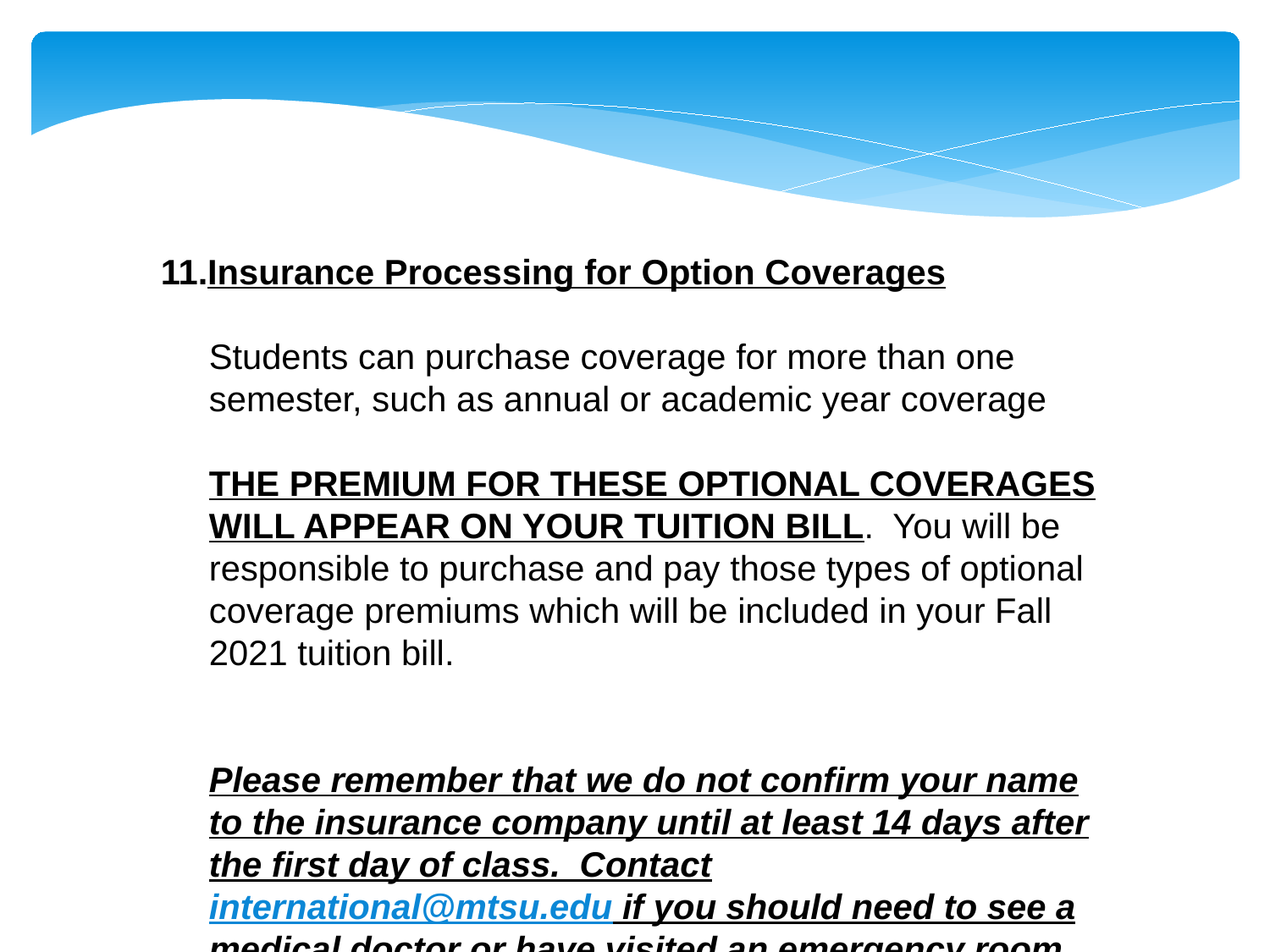

Insurance Processing for Option Coverages

Students can purchase coverage for more than one semester, such as annual or academic year coverage
THE PREMIUM FOR THESE OPTIONAL COVERAGES WILL APPEAR ON YOUR TUITION BILL.  You will be responsible to purchase and pay those types of optional coverage premiums which will be included in your Fall 2021 tuition bill.
Please remember that we do not confirm your name to the insurance company until at least 14 days after the first day of class.  Contact international@mtsu.edu if you should need to see a medical doctor or have visited an emergency room before this date.